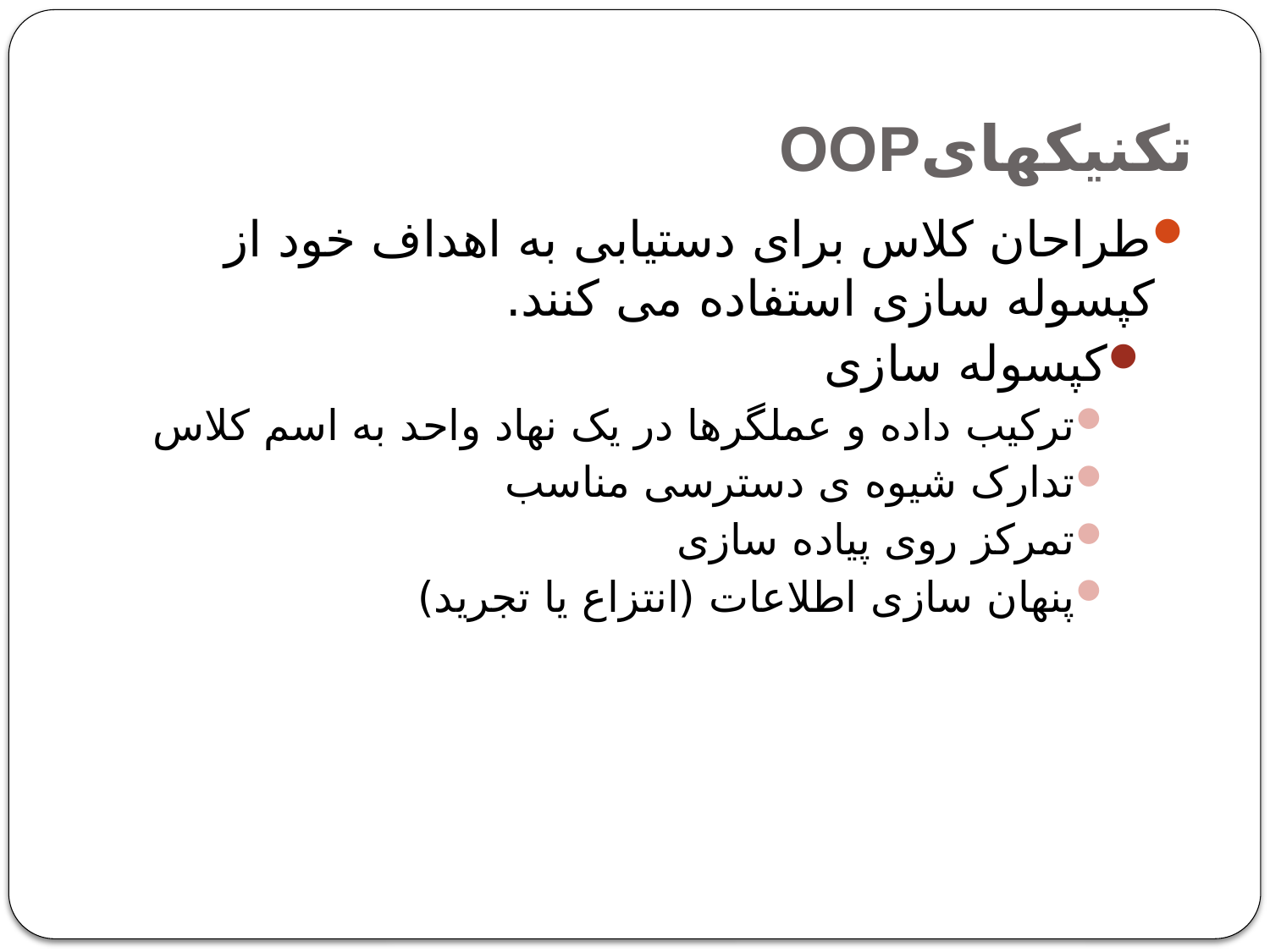

# تکنیکهایOOP
طراحان کلاس برای دستیابی به اهداف خود از کپسوله سازی استفاده می کنند.
کپسوله سازی
ترکیب داده و عملگرها در یک نهاد واحد به اسم کلاس
تدارک شیوه ی دسترسی مناسب
تمرکز روی پیاده سازی
پنهان سازی اطلاعات (انتزاع یا تجرید)
3